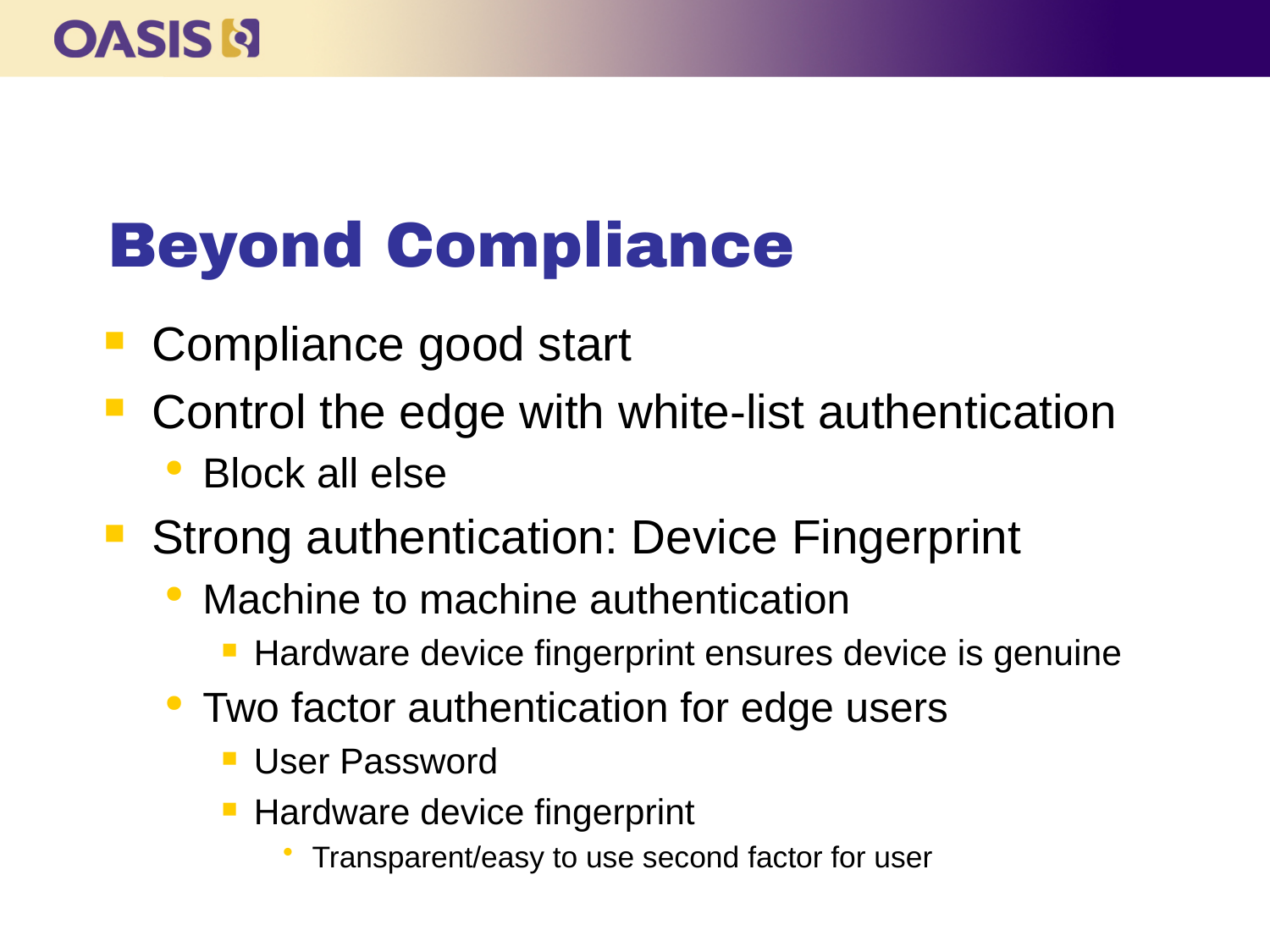

# Beyond Compliance
Compliance good start
Control the edge with white-list authentication
Block all else
Strong authentication: Device Fingerprint
Machine to machine authentication
Hardware device fingerprint ensures device is genuine
Two factor authentication for edge users
User Password
Hardware device fingerprint
Transparent/easy to use second factor for user